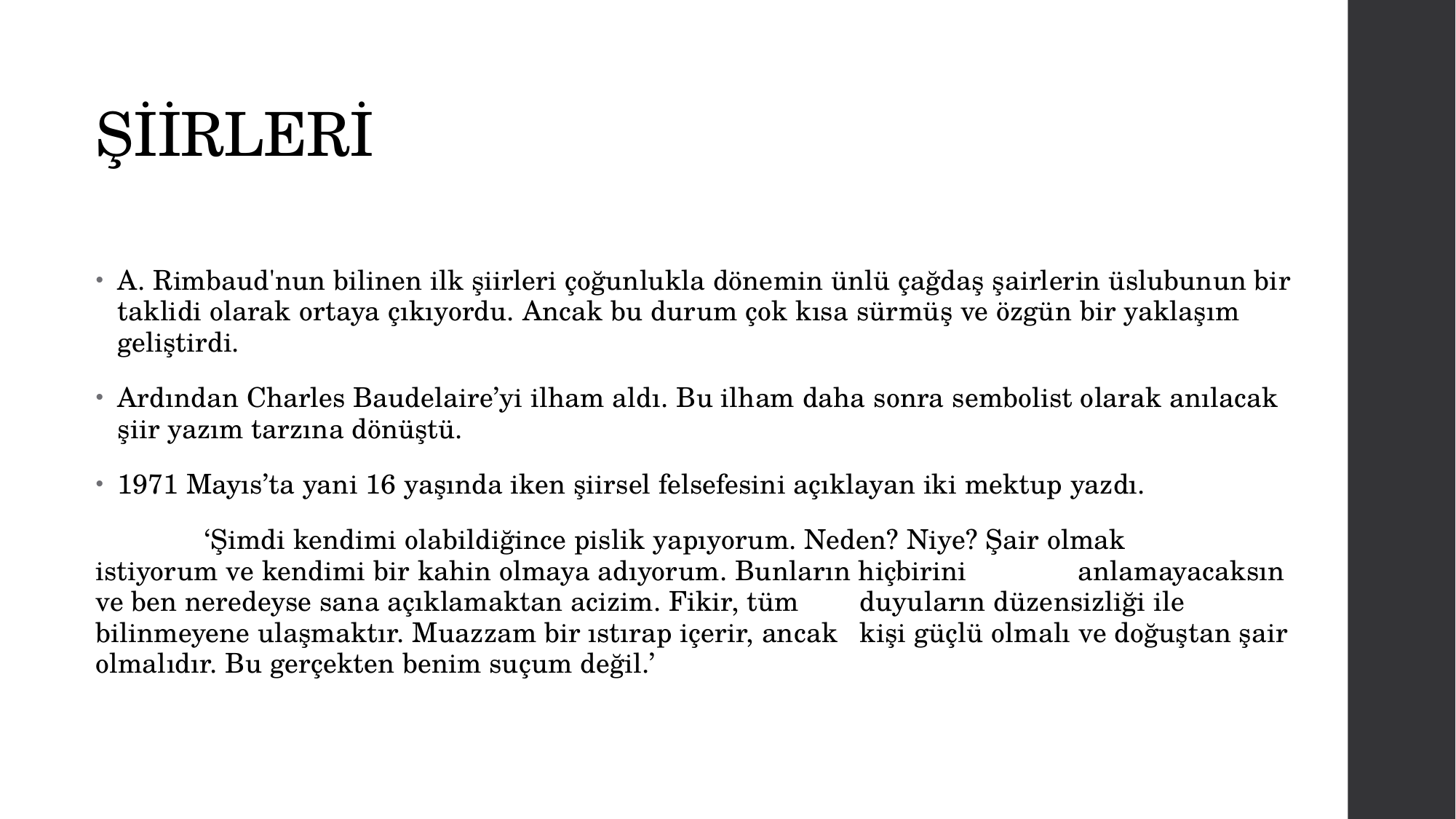

# ŞİİRLERİ
A. Rimbaud'nun bilinen ilk şiirleri çoğunlukla dönemin ünlü çağdaş şairlerin üslubunun bir taklidi olarak ortaya çıkıyordu. Ancak bu durum çok kısa sürmüş ve özgün bir yaklaşım geliştirdi.
Ardından Charles Baudelaire’yi ilham aldı. Bu ilham daha sonra sembolist olarak anılacak şiir yazım tarzına dönüştü.
1971 Mayıs’ta yani 16 yaşında iken şiirsel felsefesini açıklayan iki mektup yazdı.
	‘Şimdi kendimi olabildiğince pislik yapıyorum. Neden? Niye? Şair olmak 	istiyorum ve kendimi bir kahin olmaya adıyorum. Bunların hiçbirini 	anlamayacaksın ve ben neredeyse sana açıklamaktan acizim. Fikir, tüm 	duyuların düzensizliği ile bilinmeyene ulaşmaktır. Muazzam bir ıstırap içerir, ancak 	kişi güçlü olmalı ve doğuştan şair olmalıdır. Bu gerçekten benim suçum değil.’